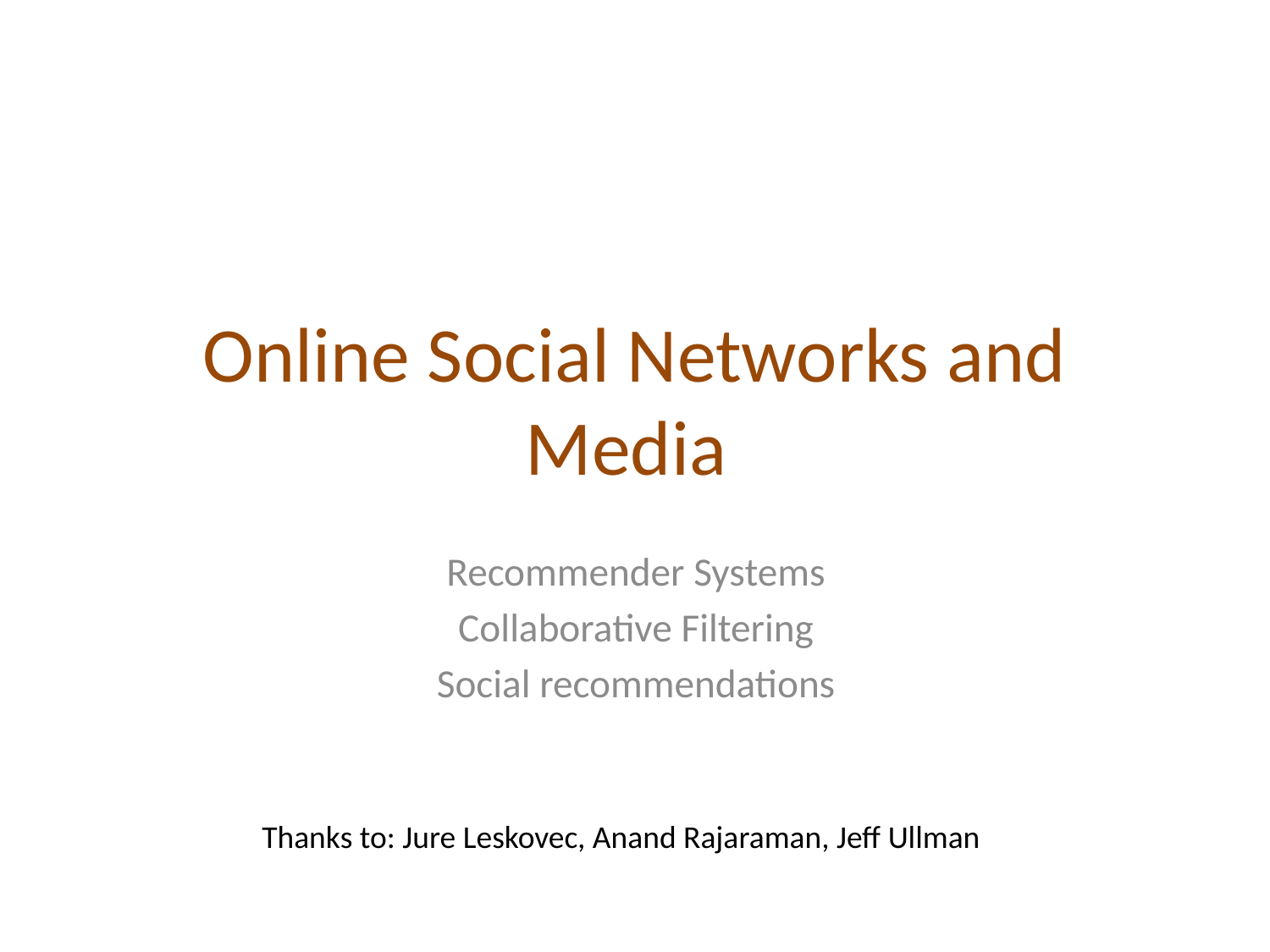

# Online Social Networks and Media
Recommender Systems
Collaborative Filtering
Social recommendations

Thanks to: Jure Leskovec, Anand Rajaraman, Jeff Ullman